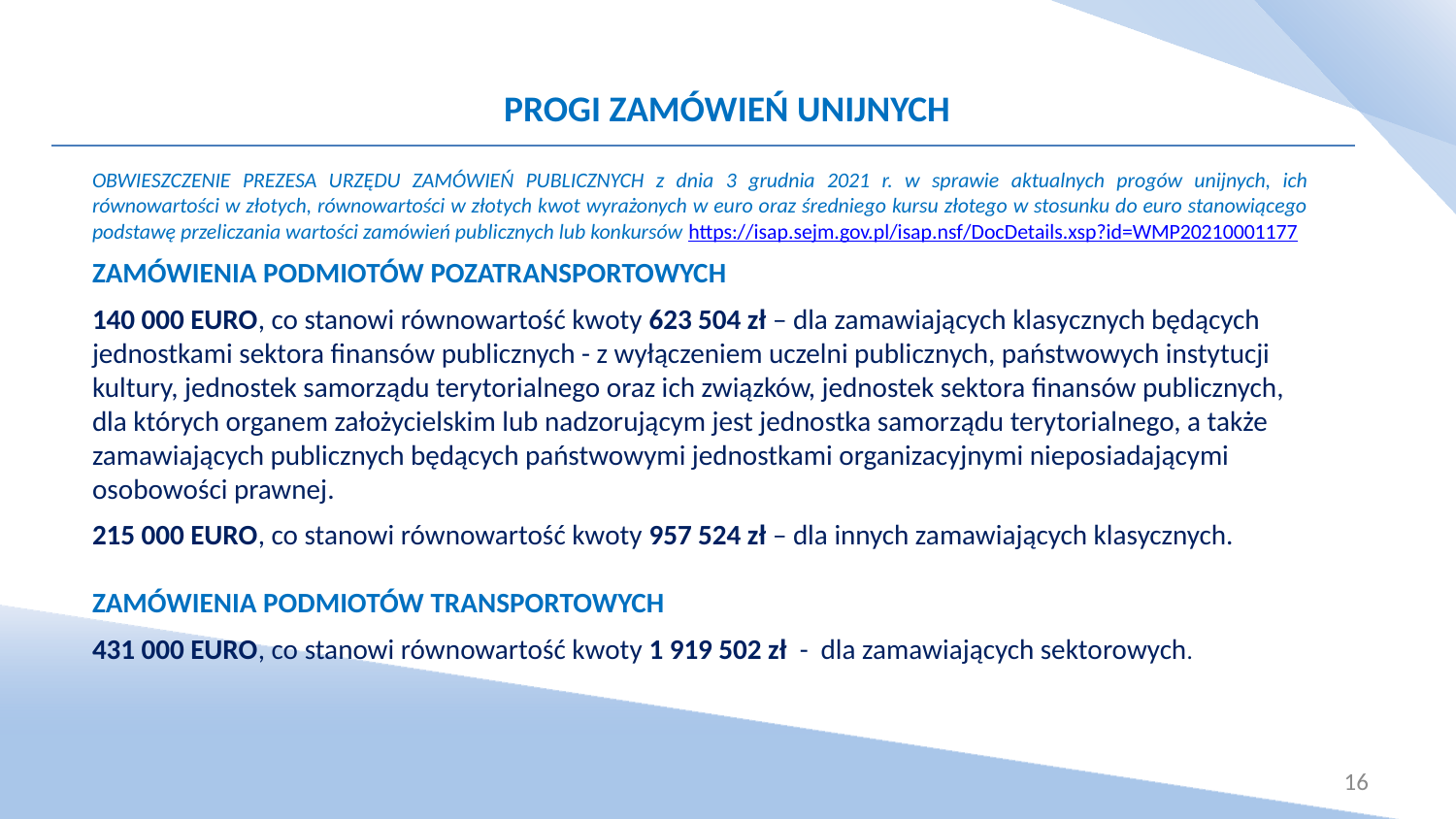

PROGI ZAMÓWIEŃ UNIJNYCH
OBWIESZCZENIE PREZESA URZĘDU ZAMÓWIEŃ PUBLICZNYCH z dnia 3 grudnia 2021 r. w sprawie aktualnych progów unijnych, ich równowartości w złotych, równowartości w złotych kwot wyrażonych w euro oraz średniego kursu złotego w stosunku do euro stanowiącego podstawę przeliczania wartości zamówień publicznych lub konkursów https://isap.sejm.gov.pl/isap.nsf/DocDetails.xsp?id=WMP20210001177

ZAMÓWIENIA PODMIOTÓW POZATRANSPORTOWYCH
140 000 EURO, co stanowi równowartość kwoty 623 504 zł – dla zamawiających klasycznych będących jednostkami sektora finansów publicznych - z wyłączeniem uczelni publicznych, państwowych instytucji kultury, jednostek samorządu terytorialnego oraz ich związków, jednostek sektora finansów publicznych, dla których organem założycielskim lub nadzorującym jest jednostka samorządu terytorialnego, a także zamawiających publicznych będących państwowymi jednostkami organizacyjnymi nieposiadającymi osobowości prawnej.
215 000 EURO, co stanowi równowartość kwoty 957 524 zł – dla innych zamawiających klasycznych.

ZAMÓWIENIA PODMIOTÓW TRANSPORTOWYCH
431 000 EURO, co stanowi równowartość kwoty 1 919 502 zł  -  dla zamawiających sektorowych.

16